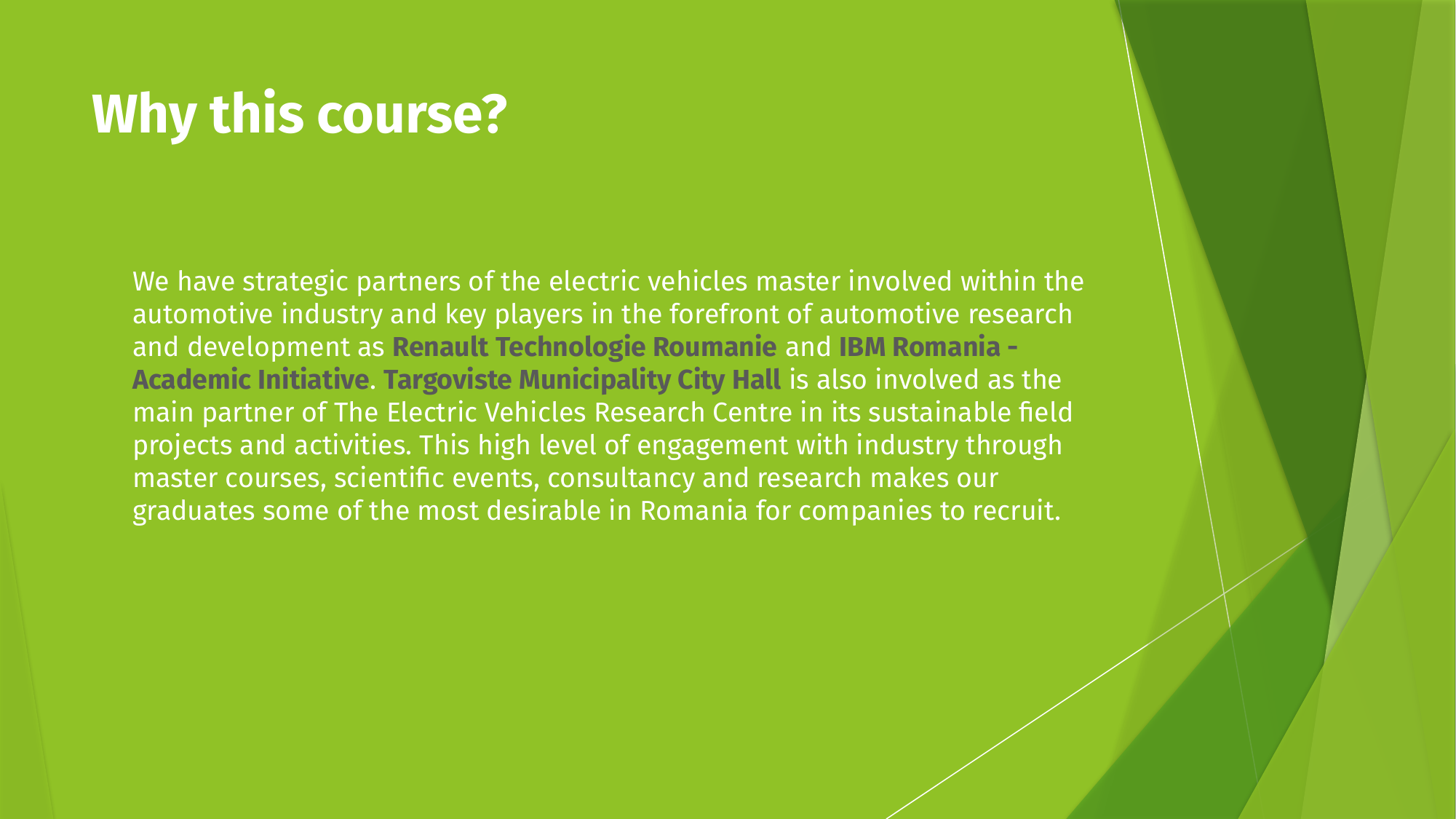

# Why this course?
We have strategic partners of the electric vehicles master involved within the automotive industry and key players in the forefront of automotive research and development as Renault Technologie Roumanie and IBM Romania - Academic Initiative. Targoviste Municipality City Hall is also involved as the main partner of The Electric Vehicles Research Centre in its sustainable field projects and activities. This high level of engagement with industry through master courses, scientific events, consultancy and research makes our graduates some of the most desirable in Romania for companies to recruit.